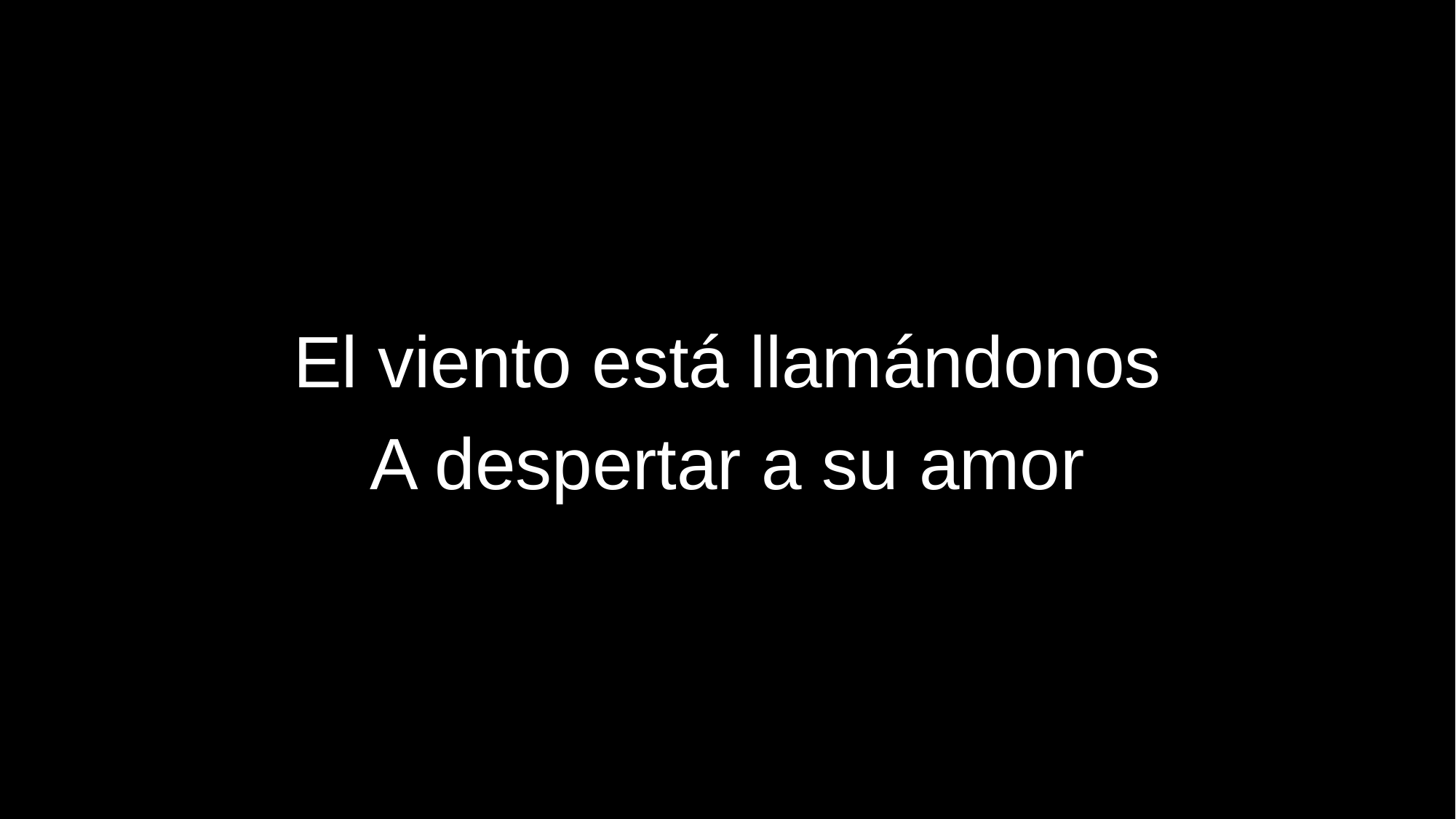

El viento está llamándonos
A despertar a su amor